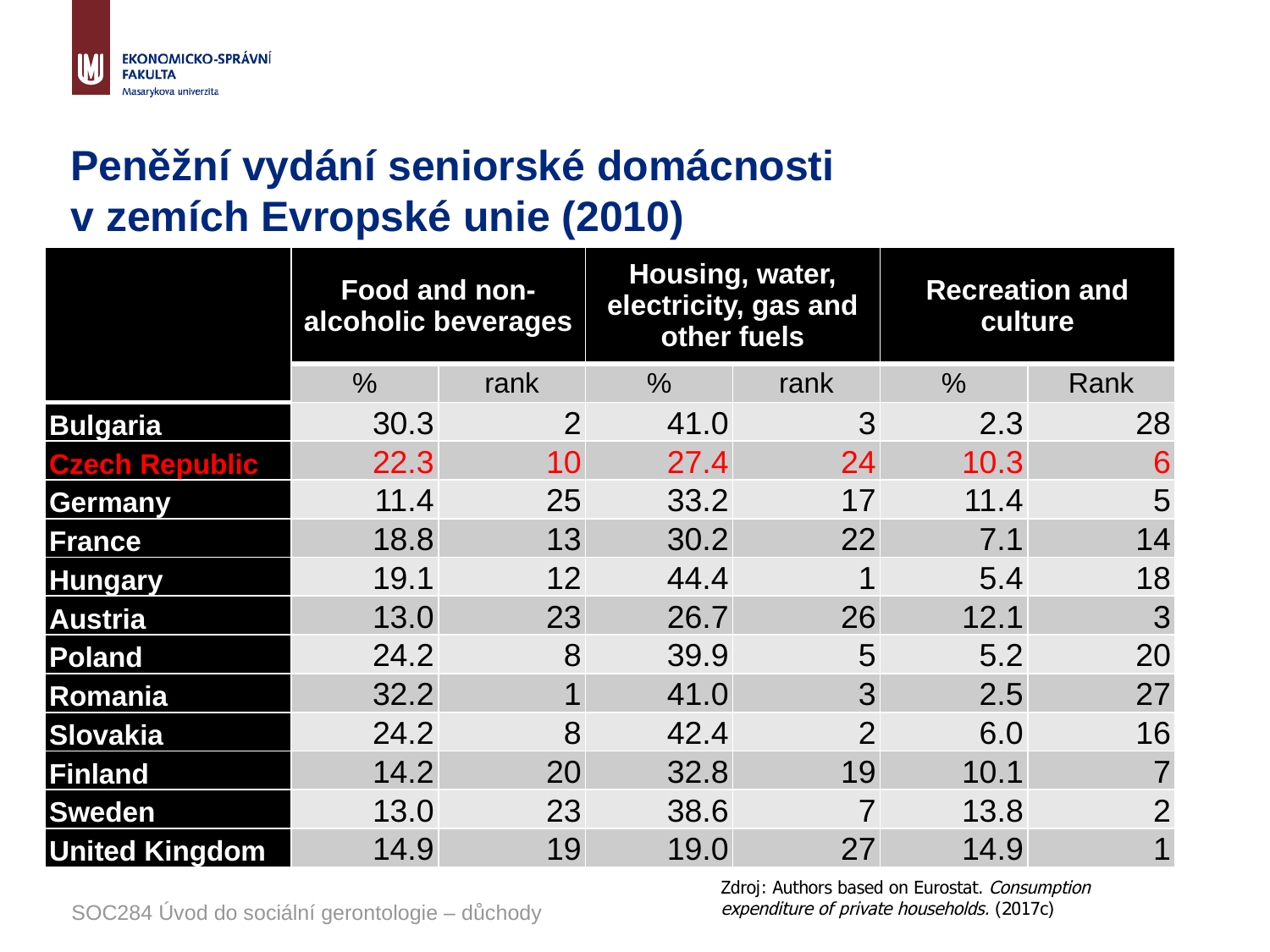

# Peněžní vydání seniorské domácnosti v zemích Evropské unie (2010)
|  | Food and non-alcoholic beverages |  | Housing, water, electricity, gas and other fuels |  | Recreation and culture |  |
| --- | --- | --- | --- | --- | --- | --- |
|  | % | rank | % | rank | % | Rank |
| Bulgaria | 30.3 | 2 | 41.0 | 3 | 2.3 | 28 |
| Czech Republic | 22.3 | 10 | 27.4 | 24 | 10.3 | 6 |
| Germany | 11.4 | 25 | 33.2 | 17 | 11.4 | 5 |
| France | 18.8 | 13 | 30.2 | 22 | 7.1 | 14 |
| Hungary | 19.1 | 12 | 44.4 | 1 | 5.4 | 18 |
| Austria | 13.0 | 23 | 26.7 | 26 | 12.1 | 3 |
| Poland | 24.2 | 8 | 39.9 | 5 | 5.2 | 20 |
| Romania | 32.2 | 1 | 41.0 | 3 | 2.5 | 27 |
| Slovakia | 24.2 | 8 | 42.4 | 2 | 6.0 | 16 |
| Finland | 14.2 | 20 | 32.8 | 19 | 10.1 | 7 |
| Sweden | 13.0 | 23 | 38.6 | 7 | 13.8 | 2 |
| United Kingdom | 14.9 | 19 | 19.0 | 27 | 14.9 | 1 |
SOC284 Úvod do sociální gerontologie – důchody
Zdroj: Authors based on Eurostat. Consumption expenditure of private households. (2017c)